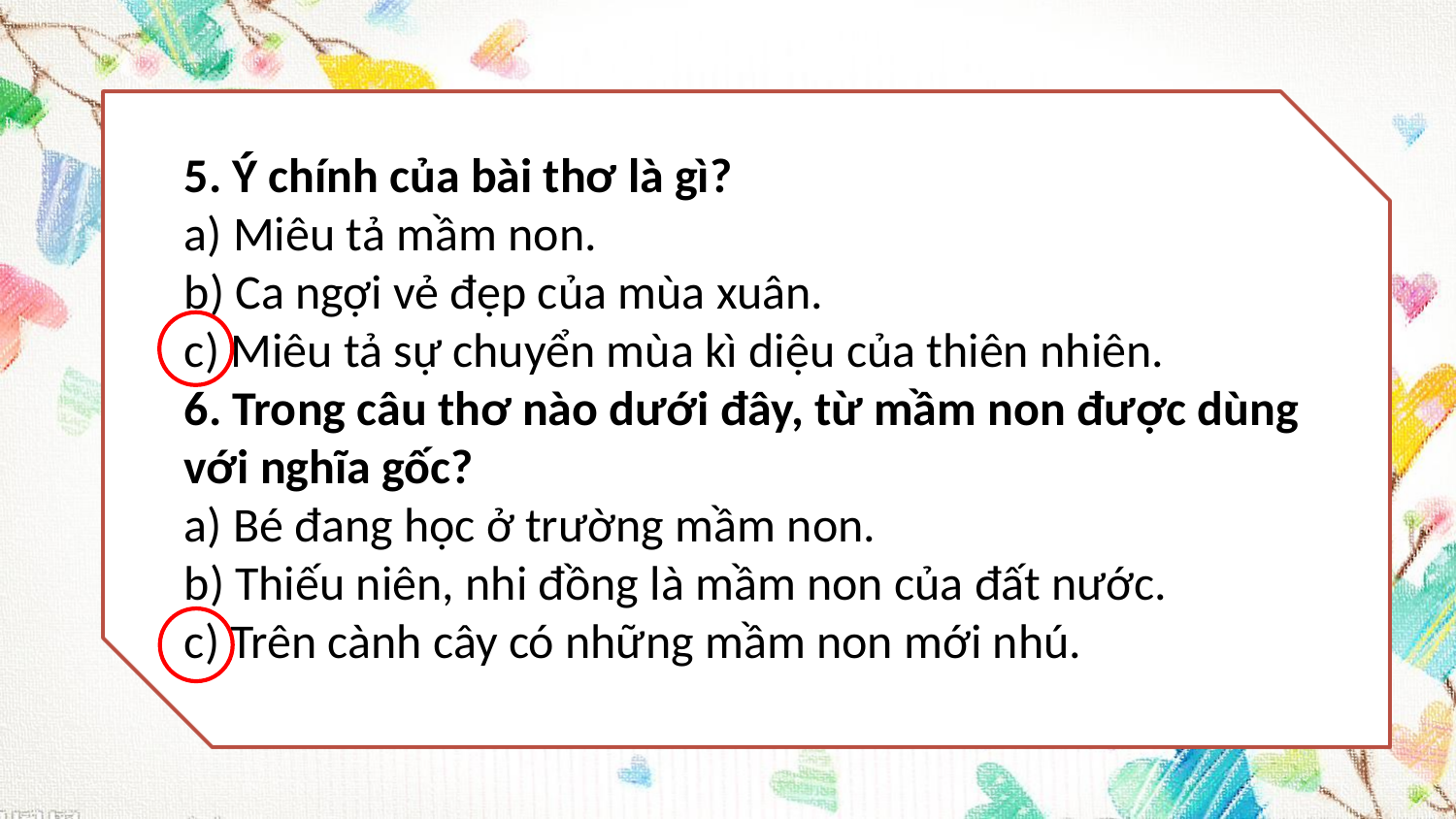

5. Ý chính của bài thơ là gì?
a) Miêu tả mầm non.
b) Ca ngợi vẻ đẹp của mùa xuân.
c) Miêu tả sự chuyển mùa kì diệu của thiên nhiên.
6. Trong câu thơ nào dưới đây, từ mầm non được dùng với nghĩa gốc?
a) Bé đang học ở trường mầm non.
b) Thiếu niên, nhi đồng là mầm non của đất nước.
c) Trên cành cây có những mầm non mới nhú.